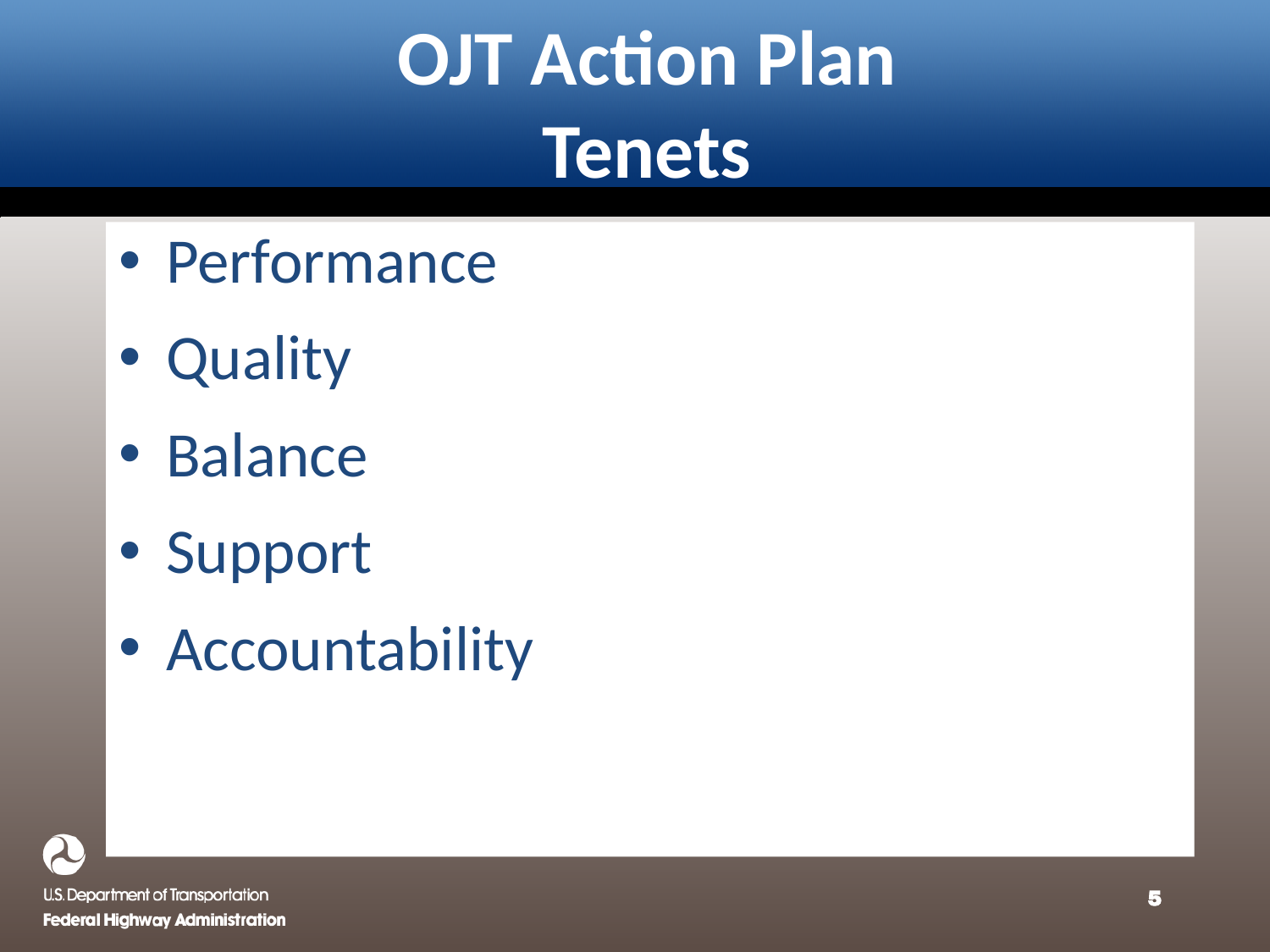

# OJT Action Plan Tenets
Performance
Quality
Balance
Support
Accountability

5